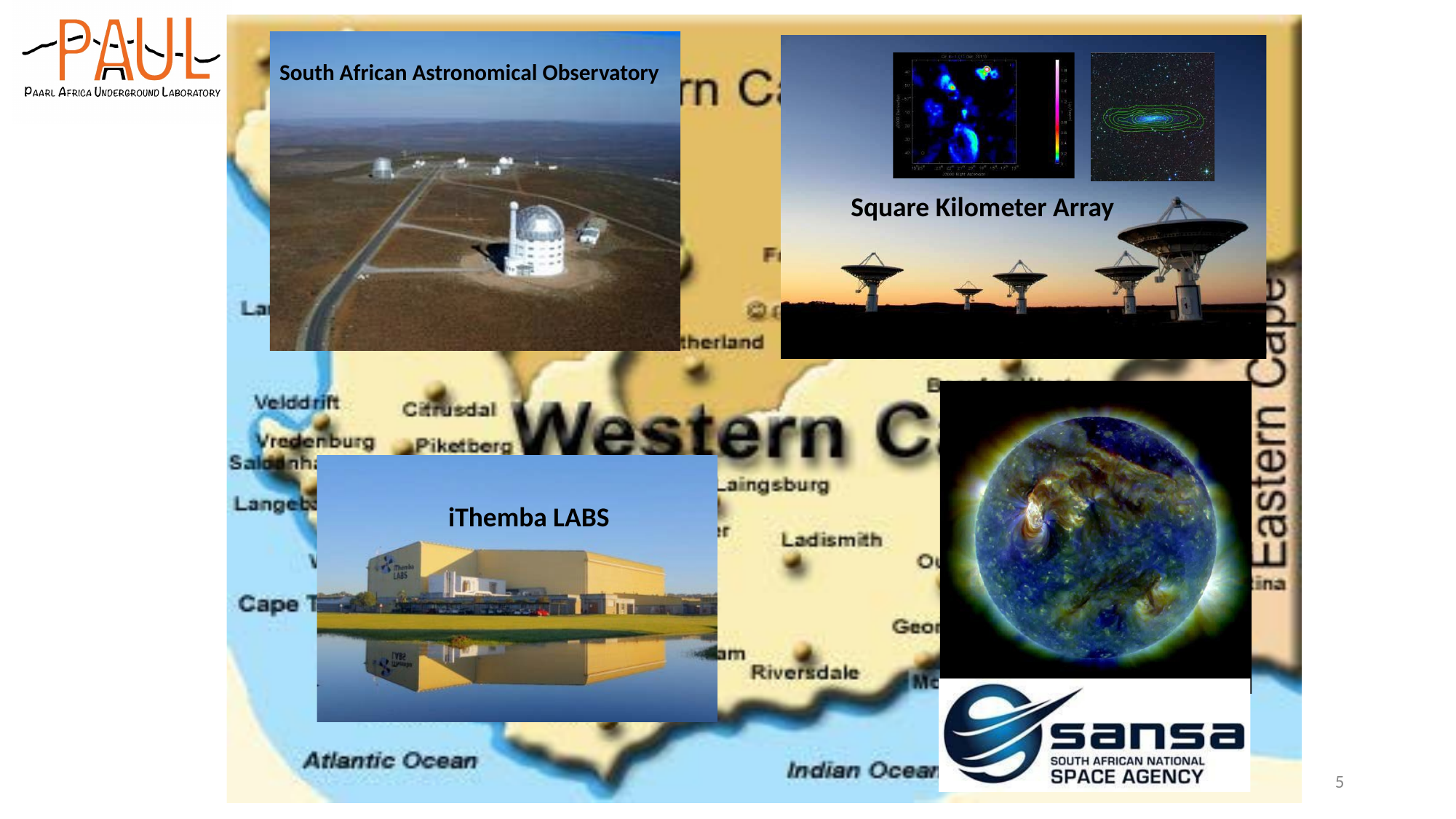

South African Astronomical Observatory
Square Kilometer Array

iThemba LABS

5